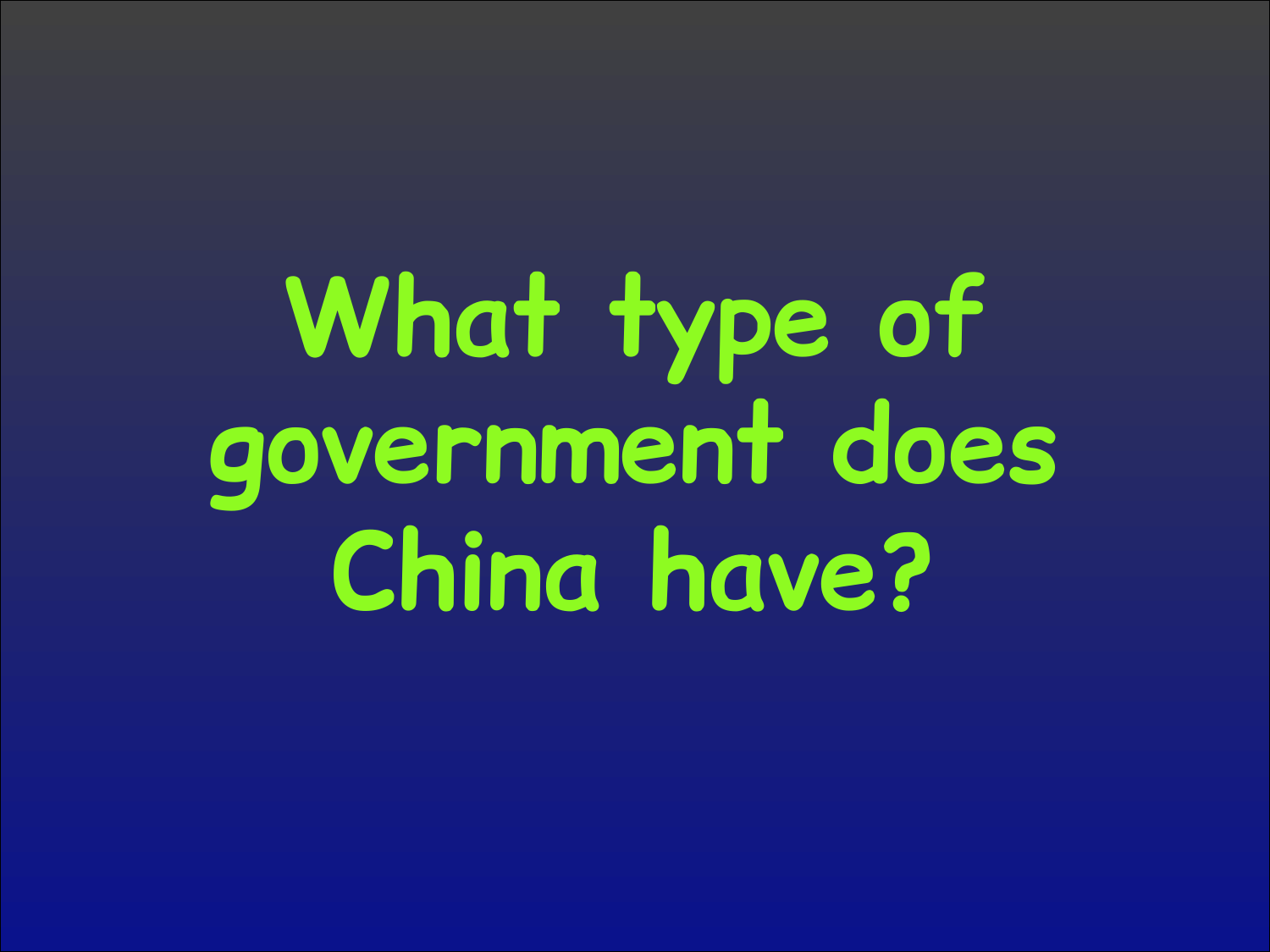

What type of government does China have?